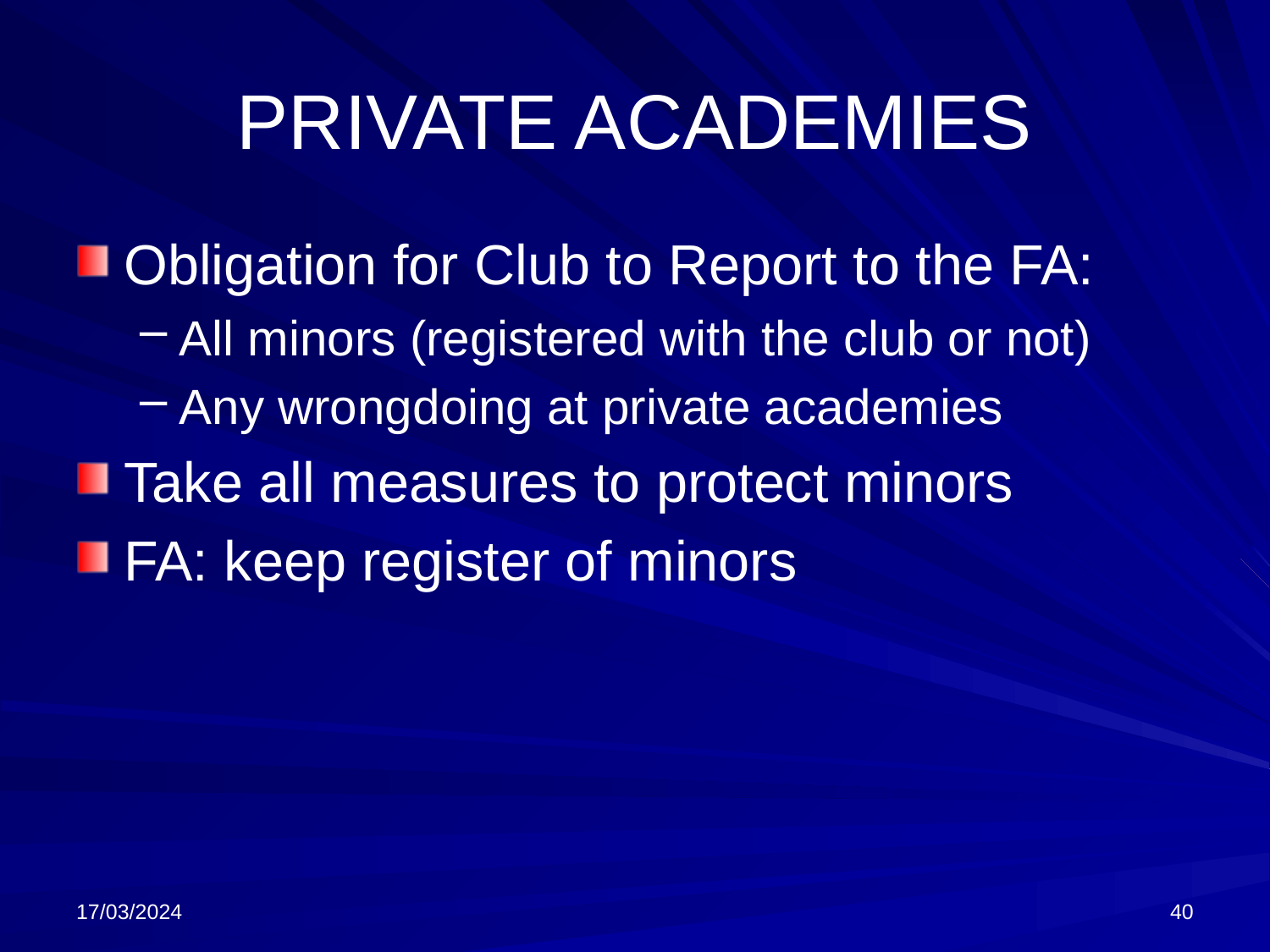

# PRIVATE ACADEMIES
Obligation for Club to Report to the FA:
All minors (registered with the club or not)
Any wrongdoing at private academies
Take all measures to protect minors
FA: keep register of minors
17/03/2024
40